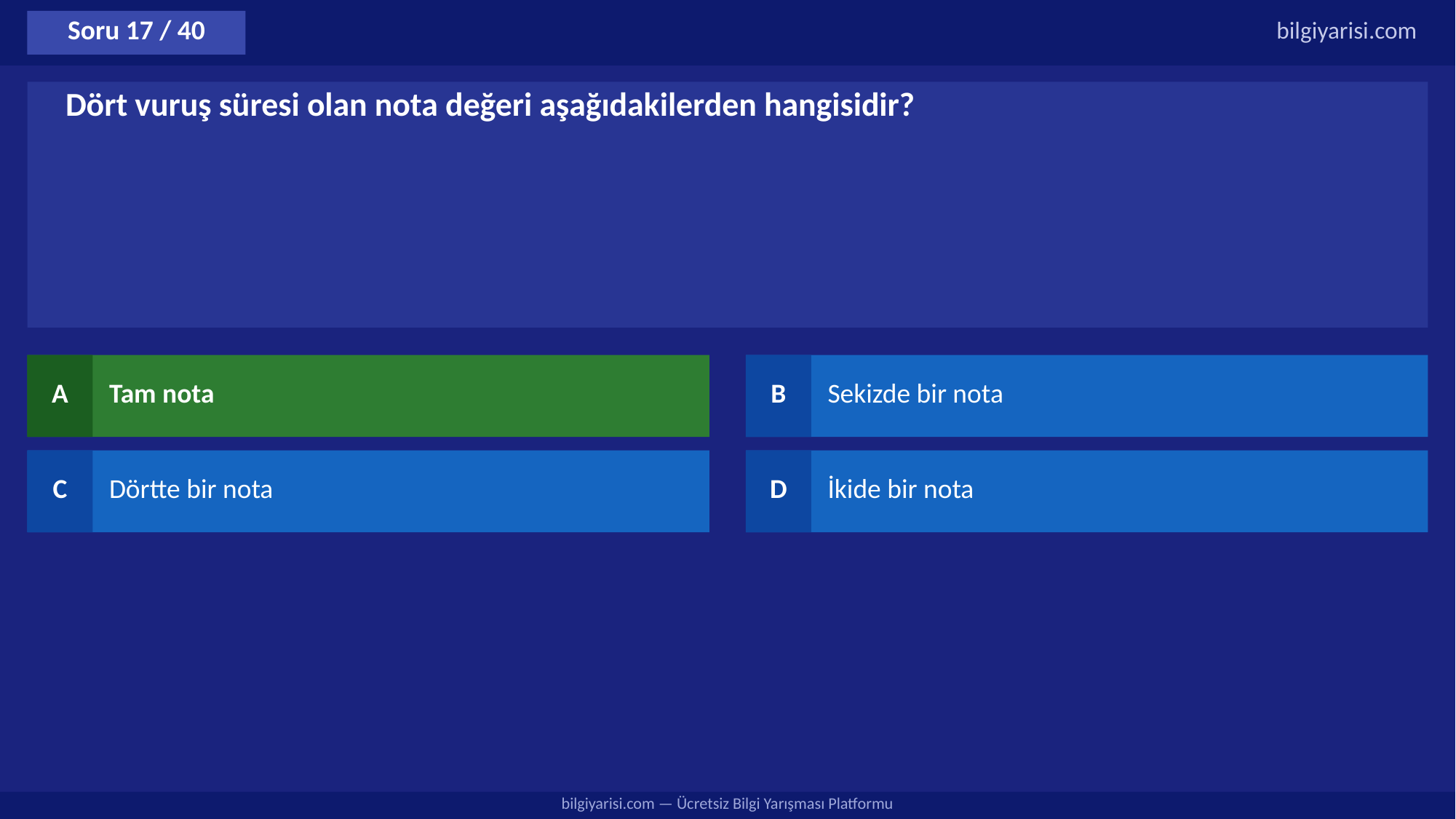

Soru 17 / 40
bilgiyarisi.com

Dört vuruş süresi olan nota değeri aşağıdakilerden hangisidir?

A
Tam nota

B
Sekizde bir nota

C
Dörtte bir nota

D
İkide bir nota
bilgiyarisi.com — Ücretsiz Bilgi Yarışması Platformu